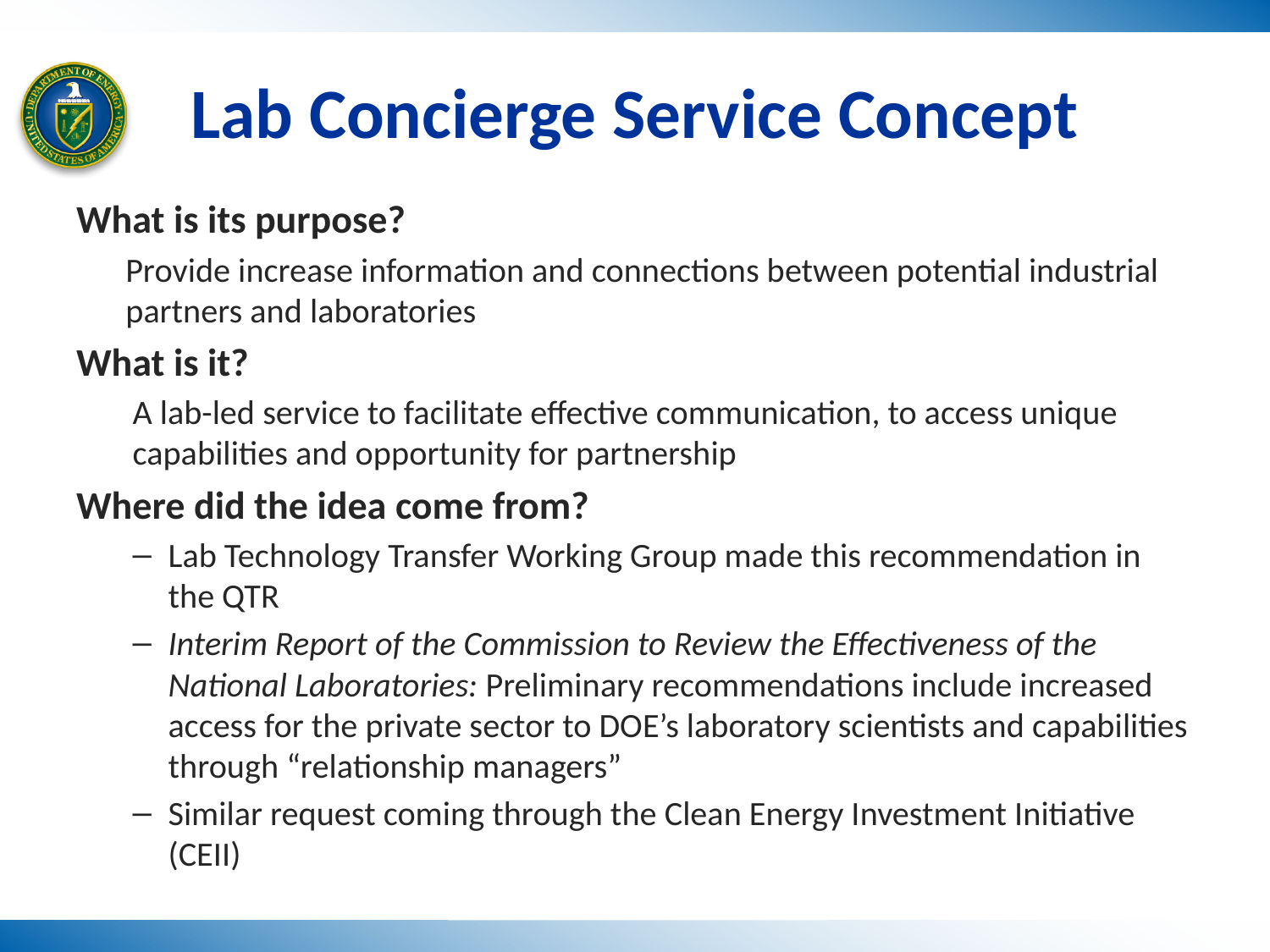

# Lab Concierge Service Concept
What is its purpose?
Provide increase information and connections between potential industrial partners and laboratories
What is it?
A lab-led service to facilitate effective communication, to access unique capabilities and opportunity for partnership
Where did the idea come from?
Lab Technology Transfer Working Group made this recommendation in the QTR
Interim Report of the Commission to Review the Effectiveness of the National Laboratories: Preliminary recommendations include increased access for the private sector to DOE’s laboratory scientists and capabilities through “relationship managers”
Similar request coming through the Clean Energy Investment Initiative (CEII)